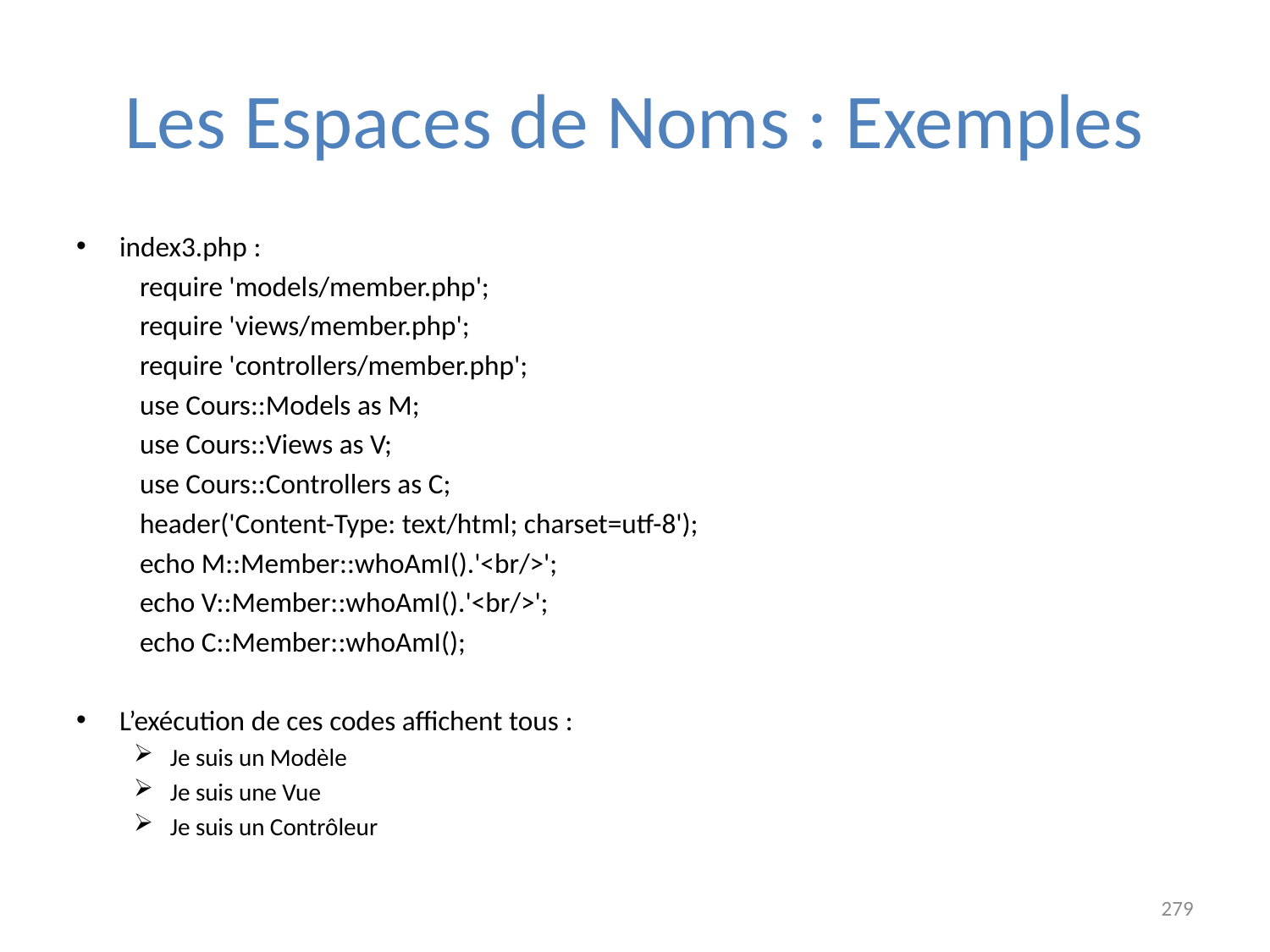

# Les Espaces de Noms : Exemples
index3.php :
	require 'models/member.php';
	require 'views/member.php';
	require 'controllers/member.php';
	use Cours::Models as M;
	use Cours::Views as V;
	use Cours::Controllers as C;
	header('Content-Type: text/html; charset=utf-8');
	echo M::Member::whoAmI().'<br/>';
	echo V::Member::whoAmI().'<br/>';
	echo C::Member::whoAmI();

L’exécution de ces codes affichent tous :
Je suis un Modèle
Je suis une Vue
Je suis un Contrôleur

279